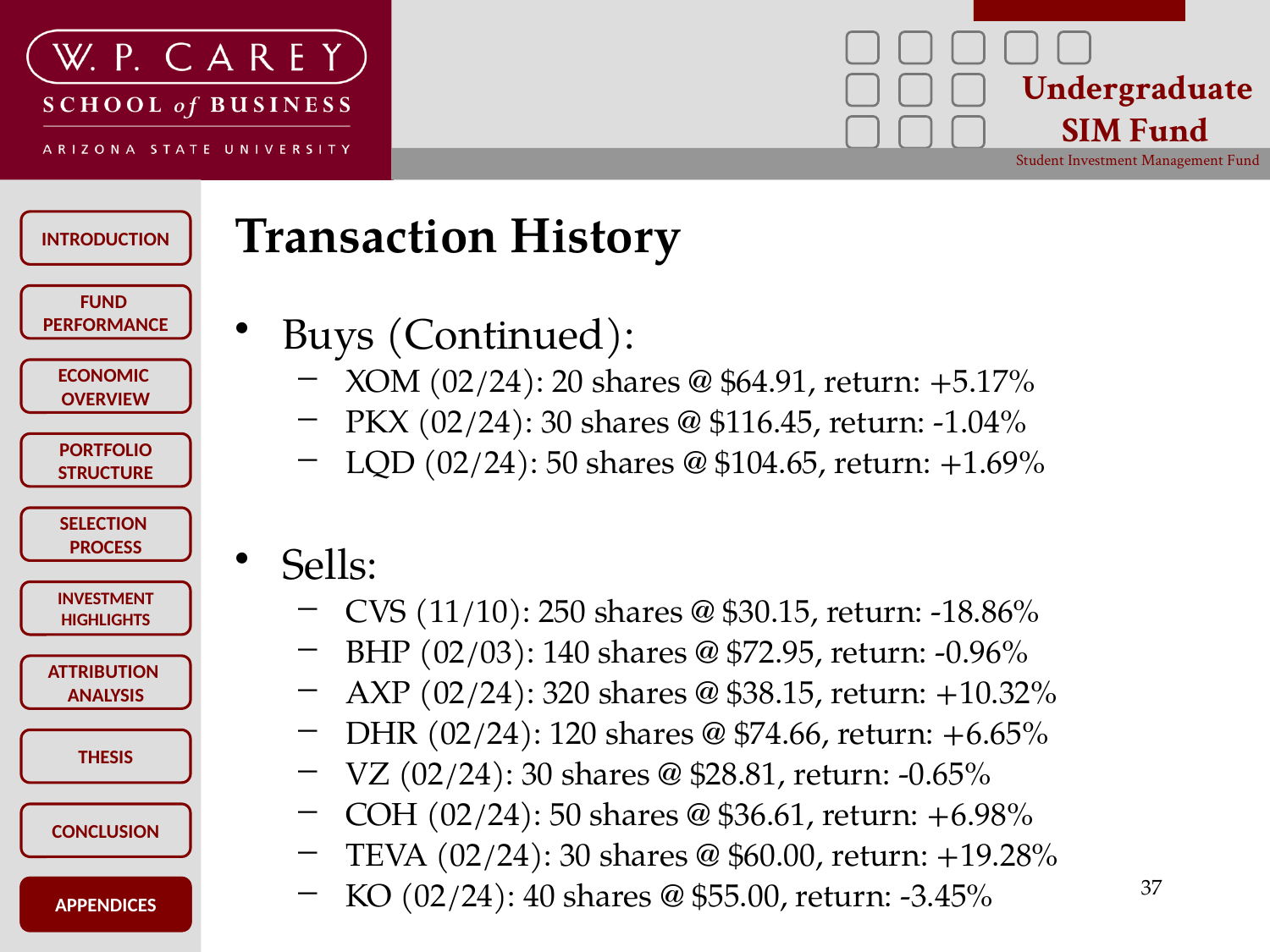

Transaction History
Buys (Continued):
XOM (02/24): 20 shares @ $64.91, return: +5.17%
PKX (02/24): 30 shares @ $116.45, return: -1.04%
LQD (02/24): 50 shares @ $104.65, return: +1.69%

Sells:
CVS (11/10): 250 shares @ $30.15, return: -18.86%
BHP (02/03): 140 shares @ $72.95, return: -0.96%
AXP (02/24): 320 shares @ $38.15, return: +10.32%
DHR (02/24): 120 shares @ $74.66, return: +6.65%
VZ (02/24): 30 shares @ $28.81, return: -0.65%
COH (02/24): 50 shares @ $36.61, return: +6.98%
TEVA (02/24): 30 shares @ $60.00, return: +19.28%
KO (02/24): 40 shares @ $55.00, return: -3.45%

37
APPENDICES